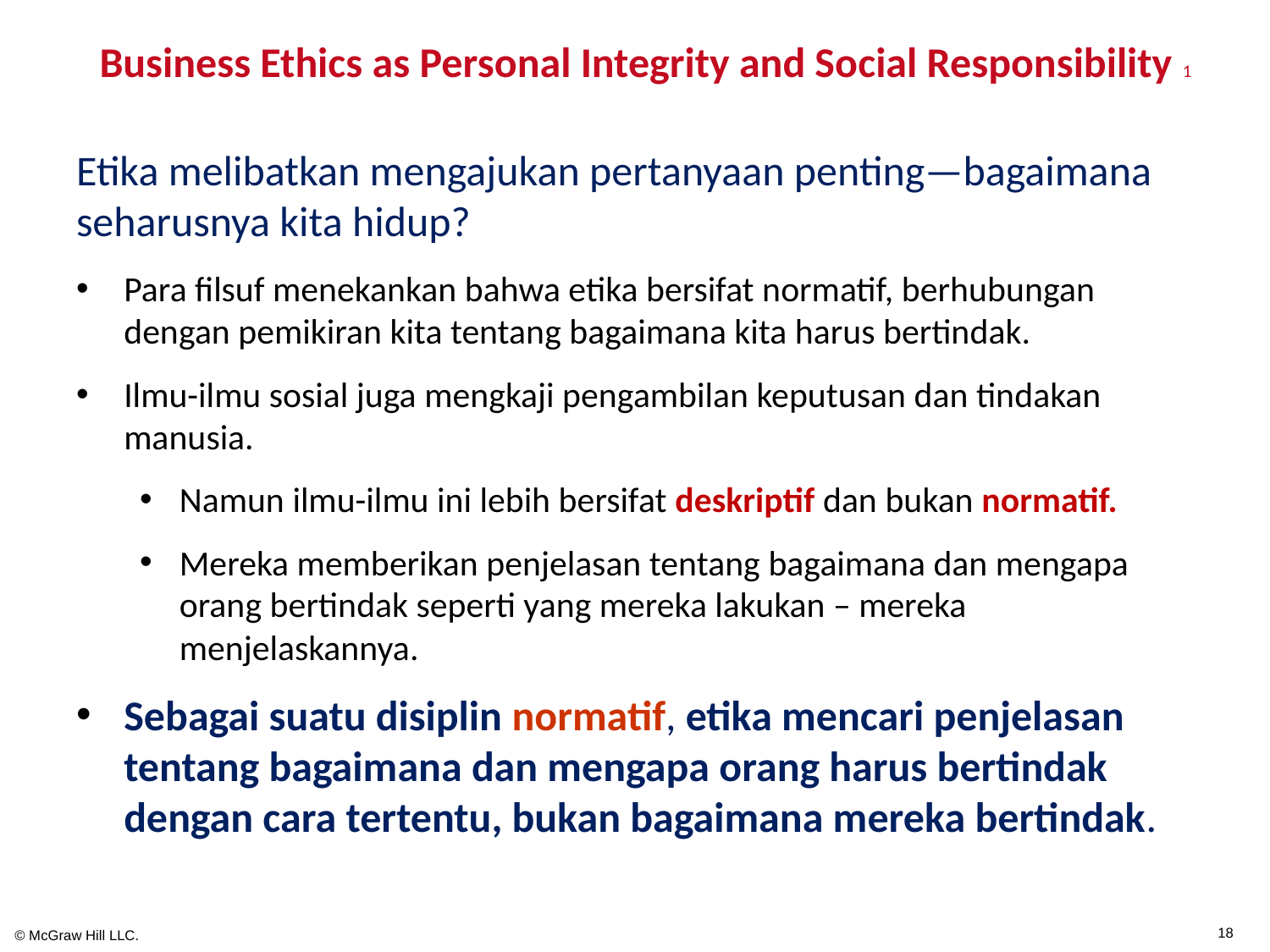

# Business Ethics as Personal Integrity and Social Responsibility 1
Etika melibatkan mengajukan pertanyaan penting—bagaimana seharusnya kita hidup?
Para filsuf menekankan bahwa etika bersifat normatif, berhubungan dengan pemikiran kita tentang bagaimana kita harus bertindak.
Ilmu-ilmu sosial juga mengkaji pengambilan keputusan dan tindakan manusia.
Namun ilmu-ilmu ini lebih bersifat deskriptif dan bukan normatif.
Mereka memberikan penjelasan tentang bagaimana dan mengapa orang bertindak seperti yang mereka lakukan – mereka menjelaskannya.
Sebagai suatu disiplin normatif, etika mencari penjelasan tentang bagaimana dan mengapa orang harus bertindak dengan cara tertentu, bukan bagaimana mereka bertindak.
18